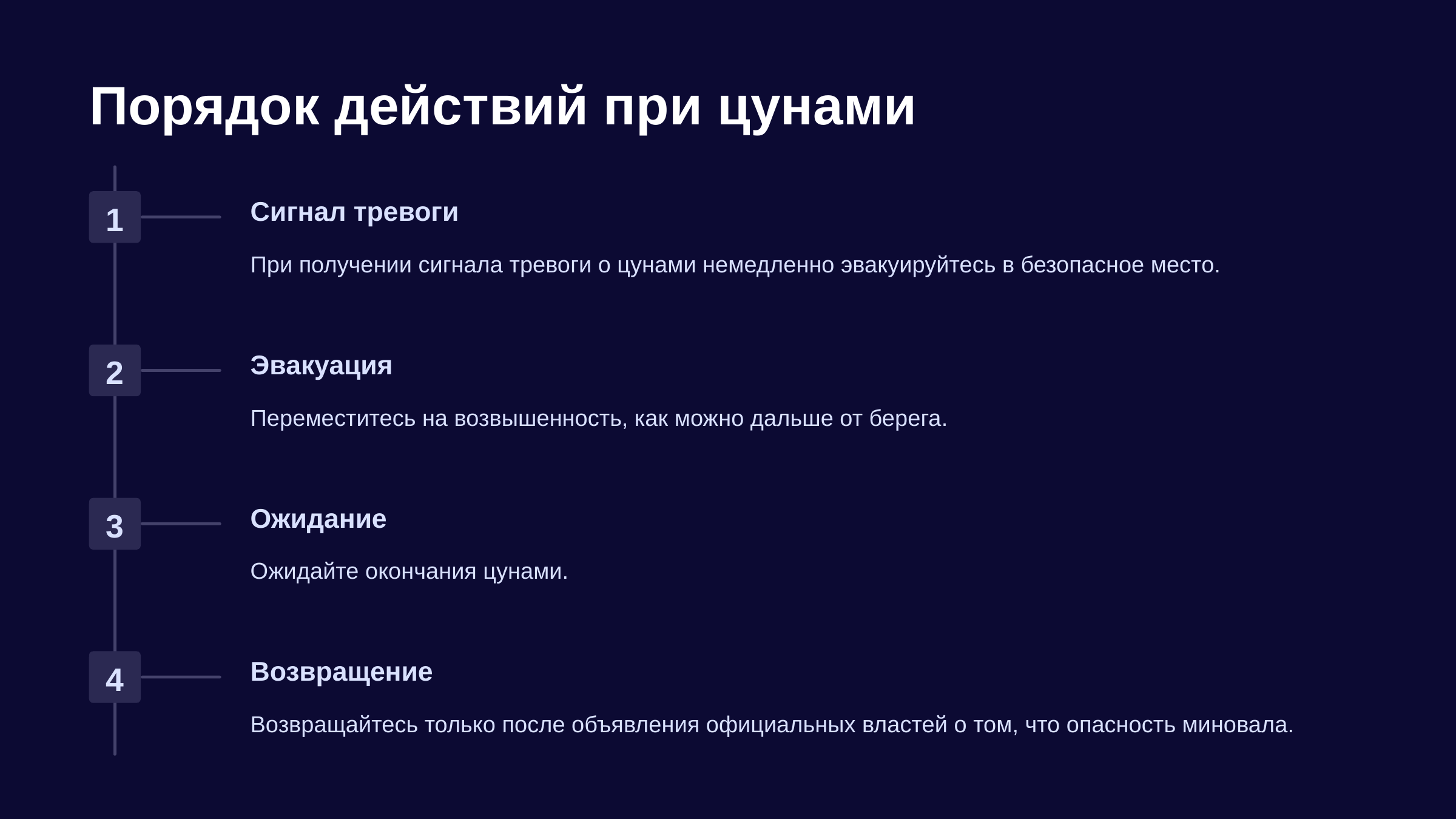

newUROKI.net
Порядок действий при цунами

Сигнал тревоги

1

При получении сигнала тревоги о цунами немедленно эвакуируйтесь в безопасное место.
Эвакуация

2

Переместитесь на возвышенность, как можно дальше от берега.
Ожидание

3

Ожидайте окончания цунами.
Возвращение

4

Возвращайтесь только после объявления официальных властей о том, что опасность миновала.